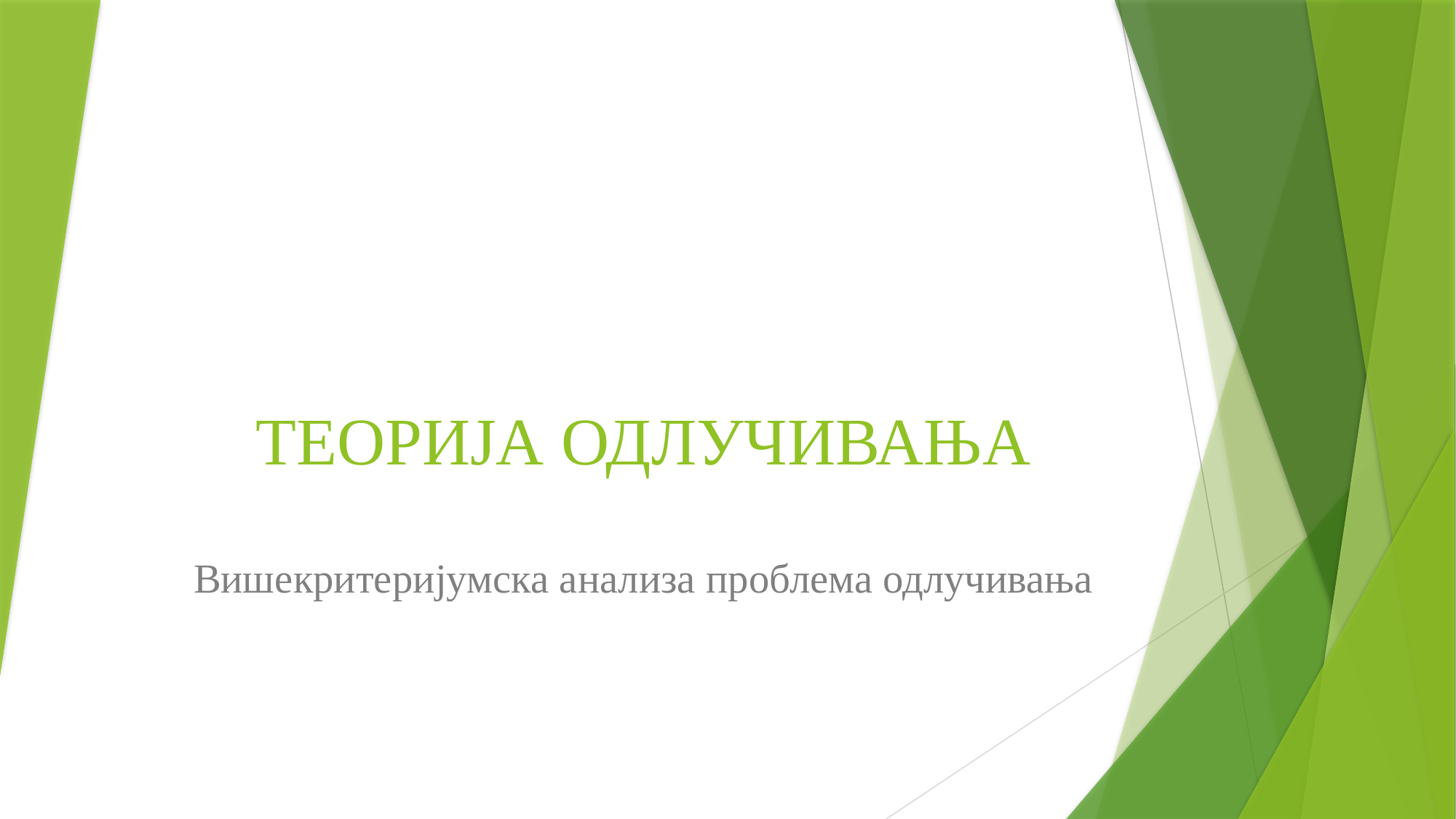

# ТЕОРИЈА ОДЛУЧИВАЊА

Вишекритеријумска анализа проблема одлучивања